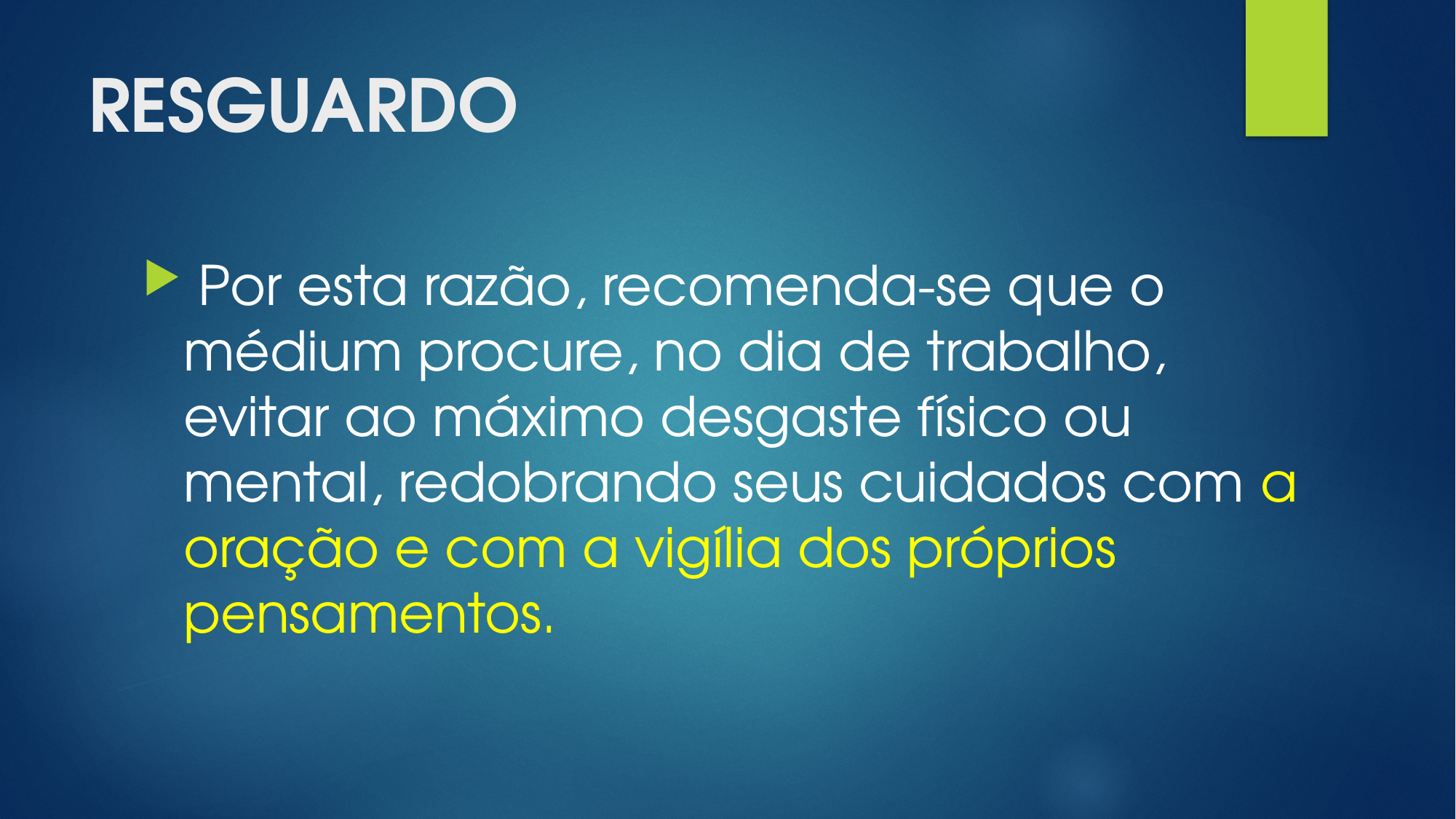

# RESGUARDO
 Por esta razão, recomenda-se que o médium procure, no dia de trabalho, evitar ao máximo desgaste físico ou mental, redobrando seus cuidados com a oração e com a vigília dos próprios pensamentos.